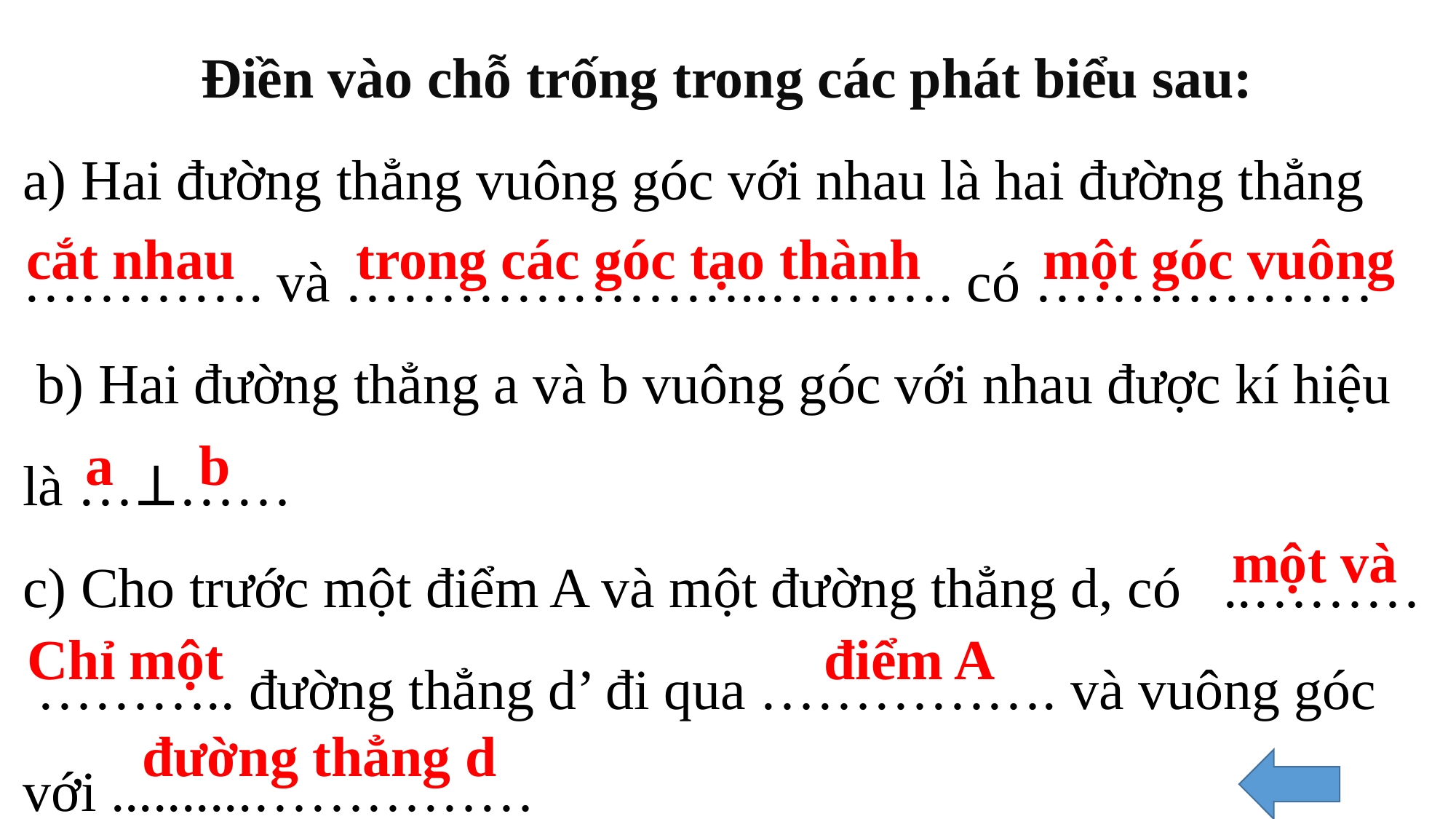

Điền vào chỗ trống trong các phát biểu sau:
a) Hai đường thẳng vuông góc với nhau là hai đường thẳng …………. và …………………..………. có ………………
 b) Hai đường thẳng a và b vuông góc với nhau được kí hiệu là …⊥……
c) Cho trước một điểm A và một đường thẳng d, có   ..………
 ……….. đường thẳng d’ đi qua ……………. và vuông góc với ..........……………
cắt nhau
trong các góc tạo thành
một góc vuông
 a      b
một và
Chỉ một
điểm A
đường thẳng d